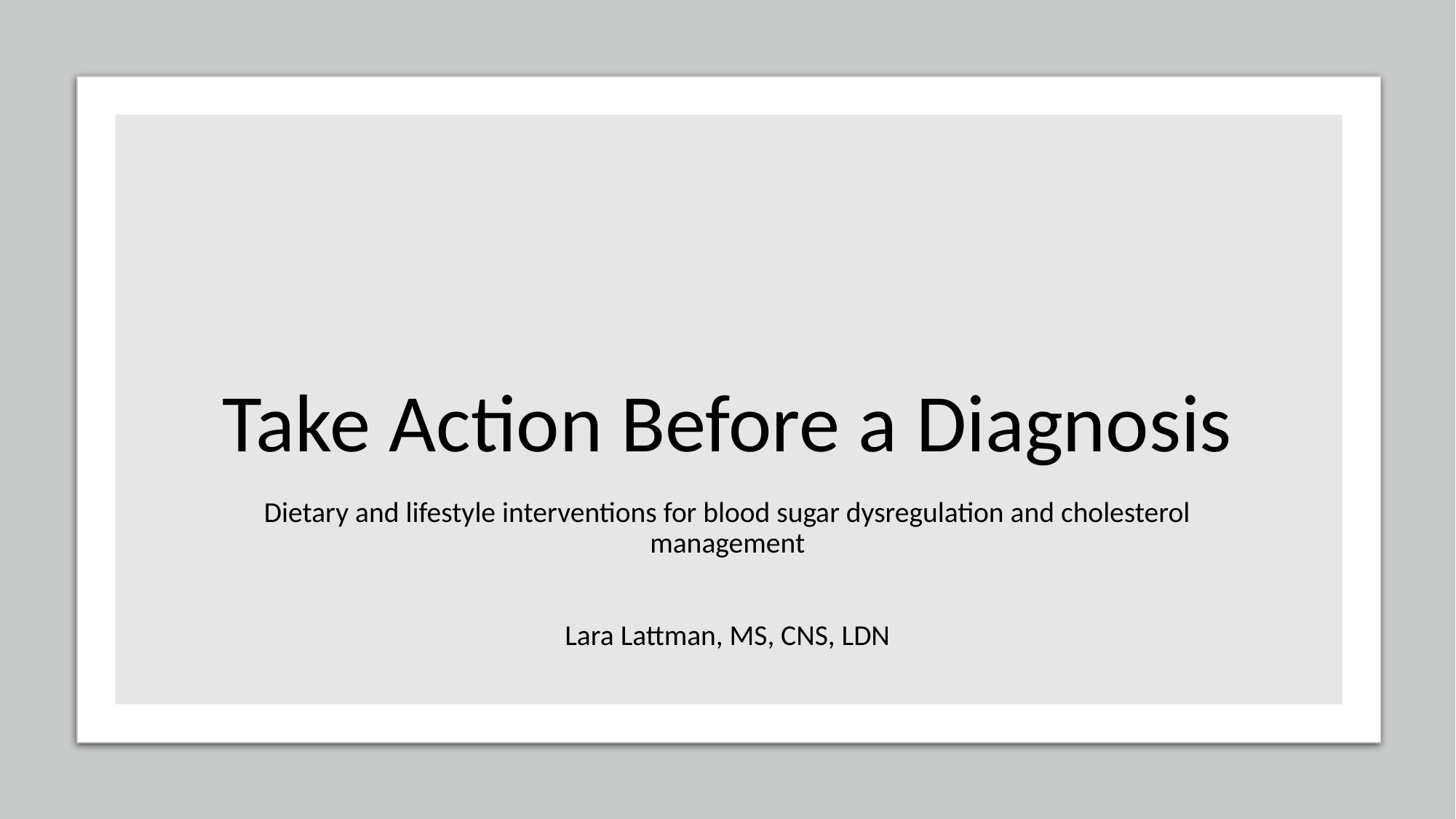

# Take Action Before a Diagnosis
Dietary and lifestyle interventions for blood sugar dysregulation and cholesterol management

Lara Lattman, MS, CNS, LDN